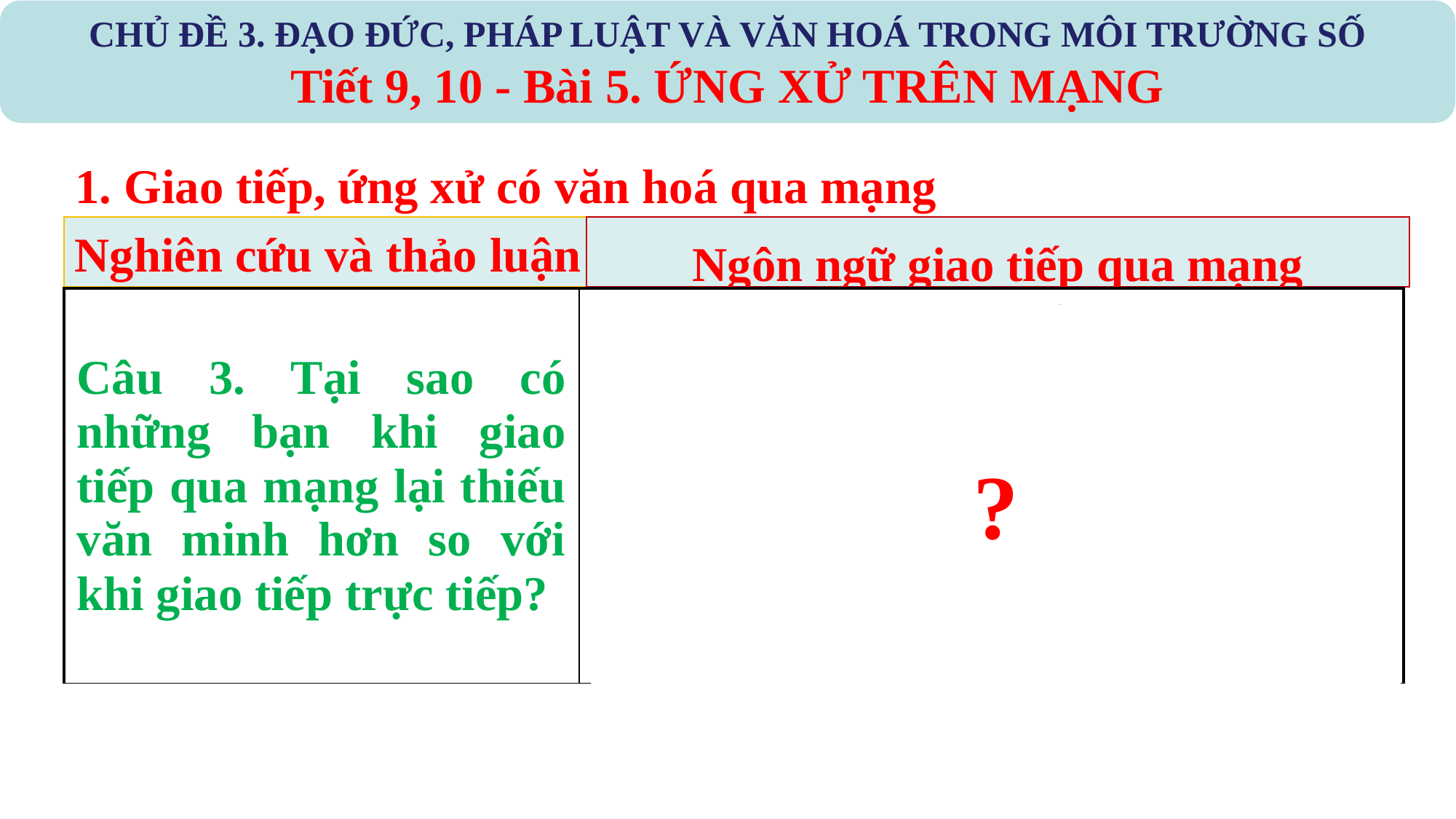

1. Giao tiếp, ứng xử có văn hoá qua mạng
Ngôn ngữ giao tiếp qua mạng
Nghiên cứu và thảo luận
| Câu 3. Tại sao có những bạn khi giao tiếp qua mạng lại thiếu văn minh hơn so với khi giao tiếp trực tiếp? | Trong suy nghĩ của nhiều bạn, mạng xã hội là thế giới ảo, ẩn danh. Chính vì vậy các bạn dễ dãi trong cách ứng xử giao tiếp với nhau, coi mạng xã hội như một công cụ để thể hiện cái tôi của mình, hoặc lợi dụng các diễn đàn công khai để đả kích, nói xấu, bôi nhọ lẫn nhau… |
| --- | --- |
?